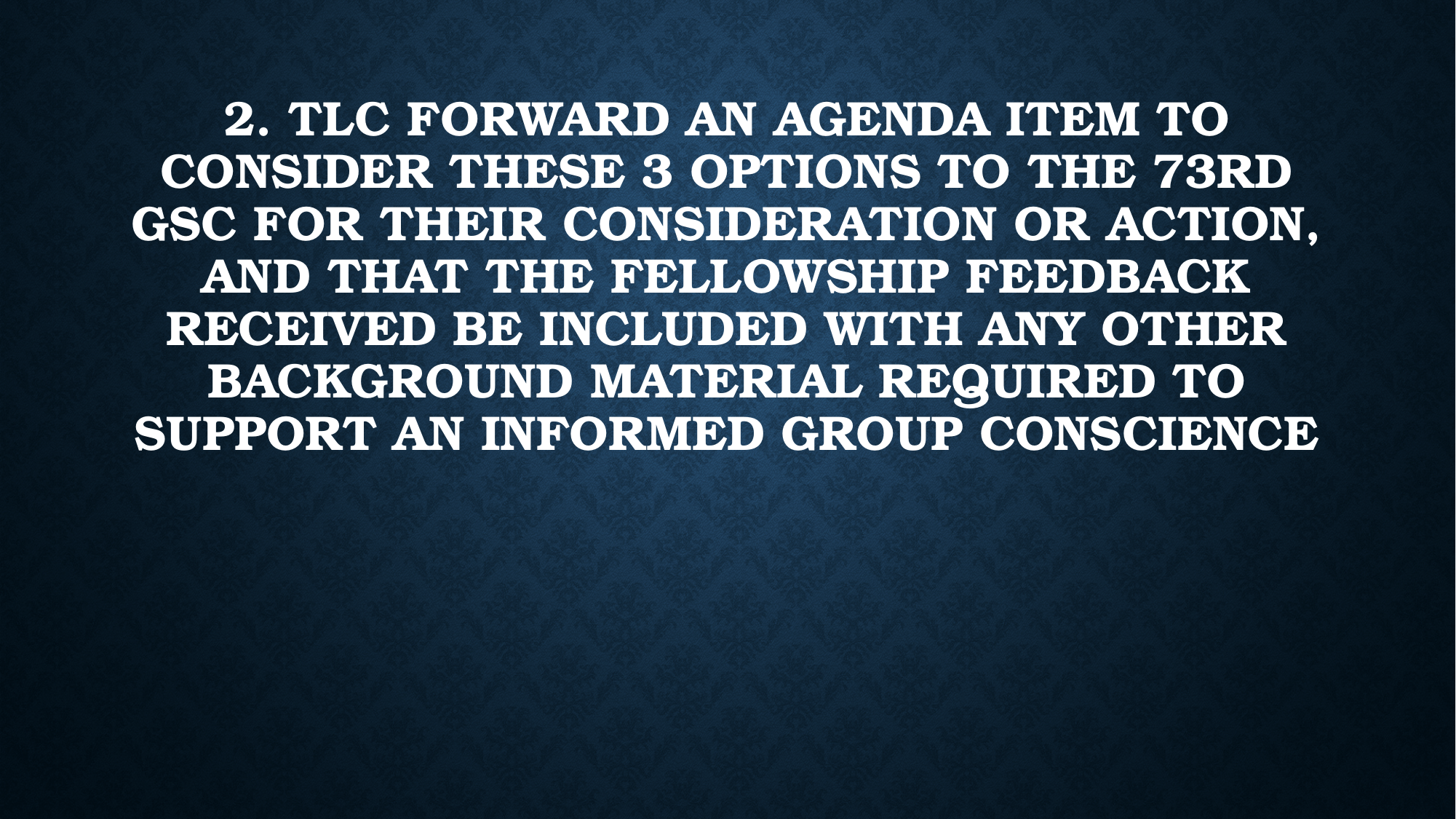

# 2. TLC forward an agenda item to consider these 3 options to the 73rd GSC for their consideration or action, and that the Fellowship feedback received be included with any other background material required to support an informed group conscience